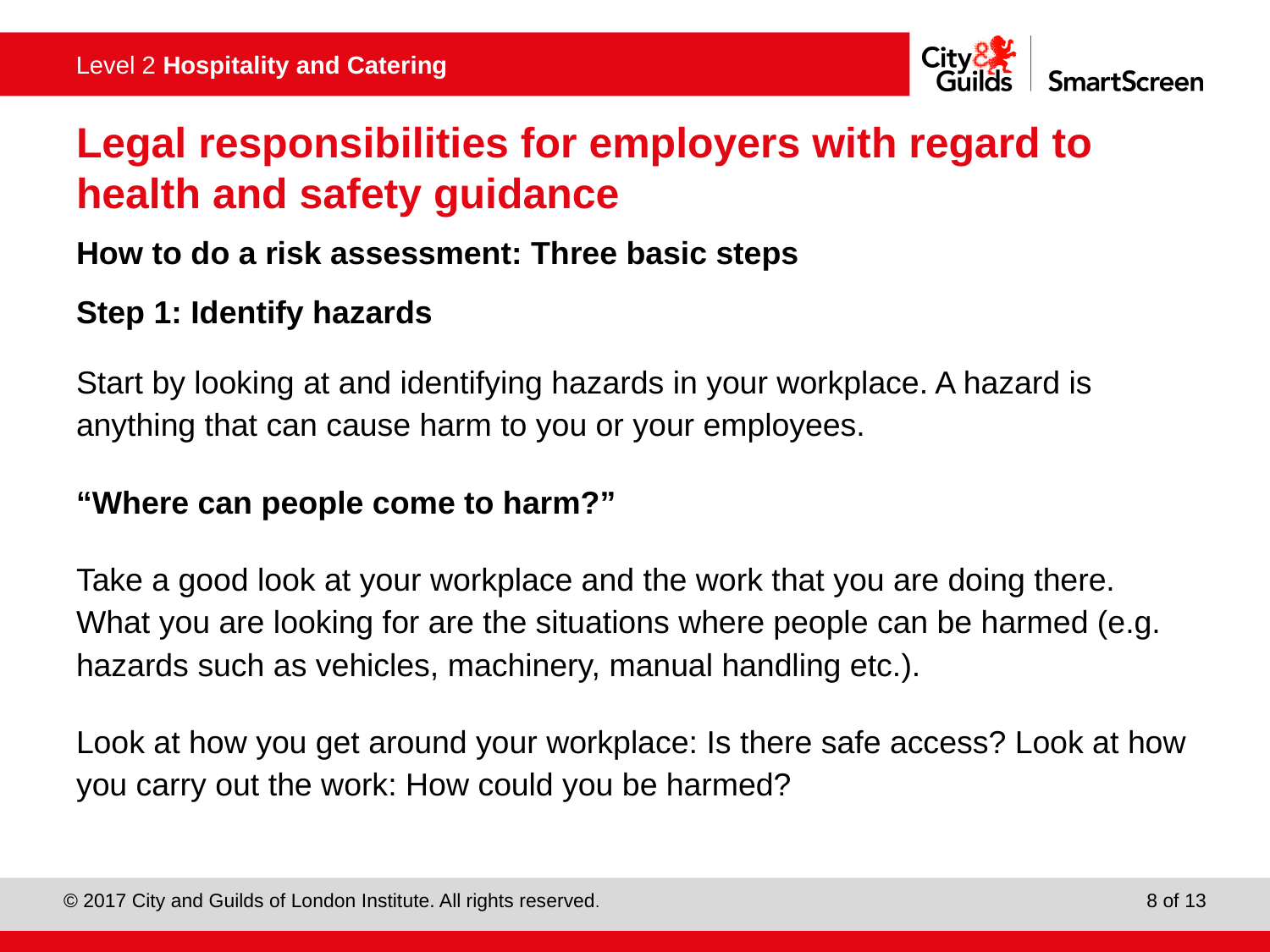

# Legal responsibilities for employers with regard to health and safety guidance
How to do a risk assessment: Three basic steps
Step 1: Identify hazards
Start by looking at and identifying hazards in your workplace. A hazard is anything that can cause harm to you or your employees.
“Where can people come to harm?”
Take a good look at your workplace and the work that you are doing there. What you are looking for are the situations where people can be harmed (e.g. hazards such as vehicles, machinery, manual handling etc.).
Look at how you get around your workplace: Is there safe access? Look at how you carry out the work: How could you be harmed?